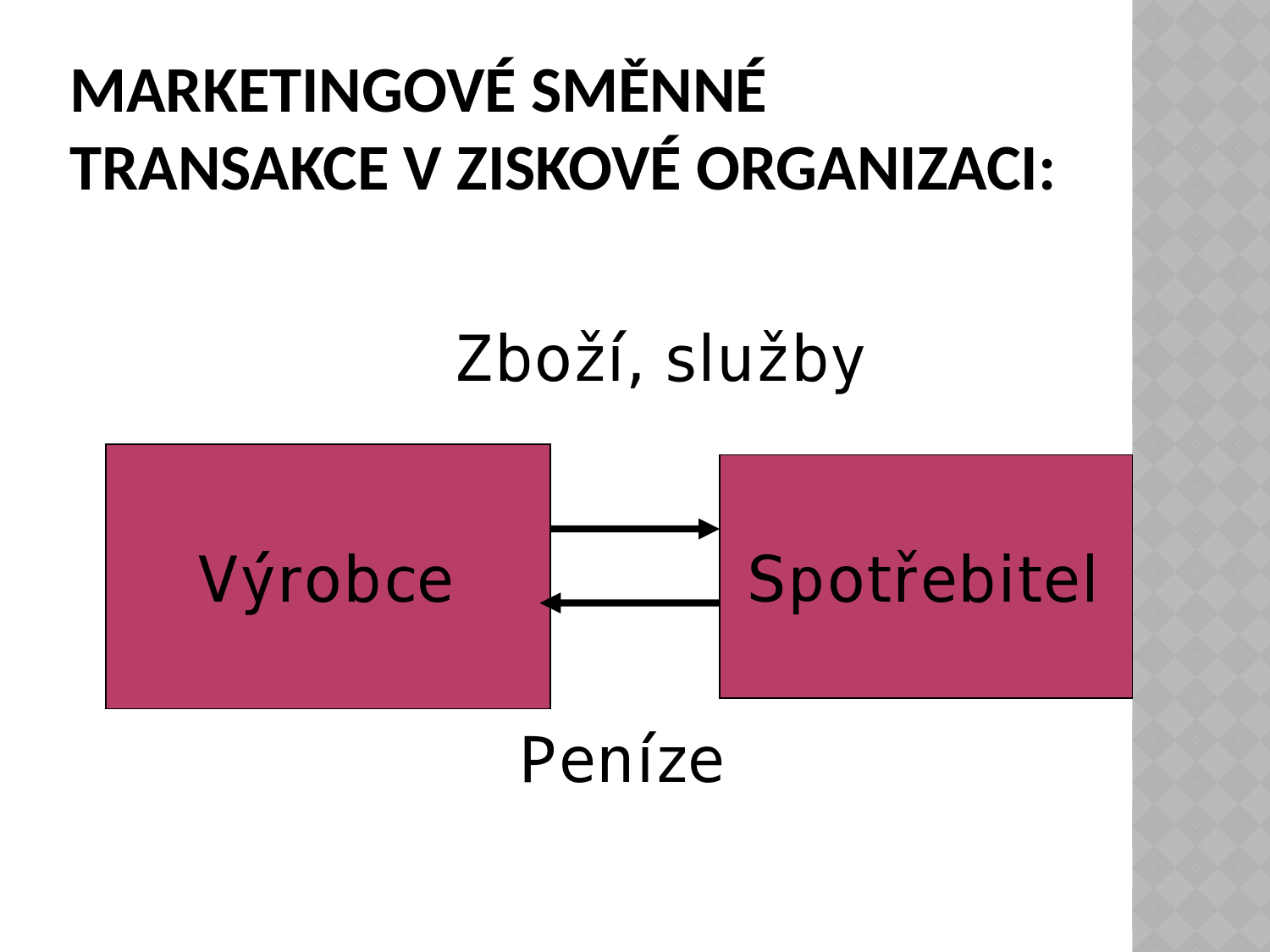

# Marketingové směnné transakce v ziskové organizaci:

Zboží, služby

Výrobce
Spotřebitel

Peníze